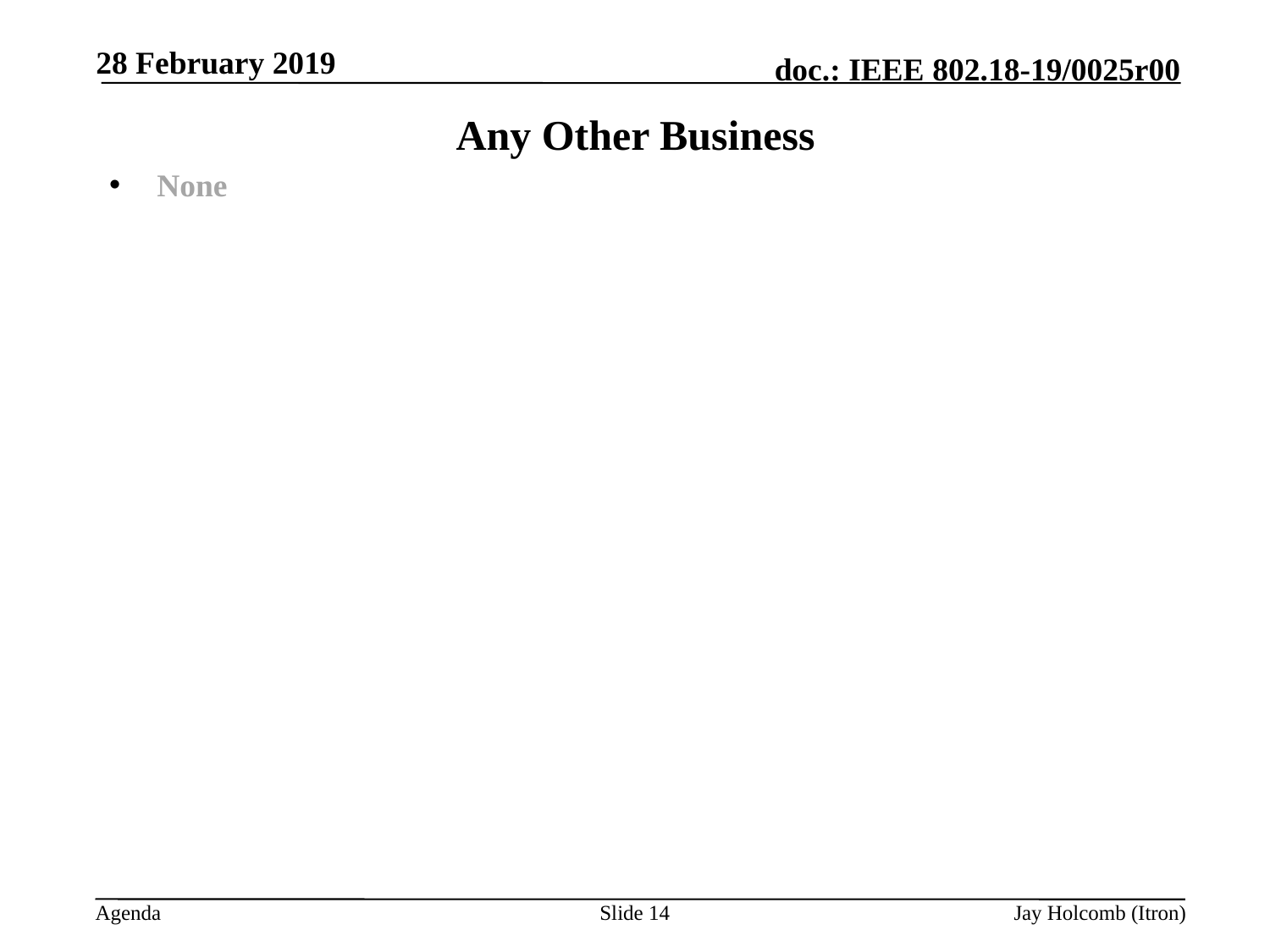

28 February 2019
# Any Other Business
None

Slide 14
Jay Holcomb (Itron)